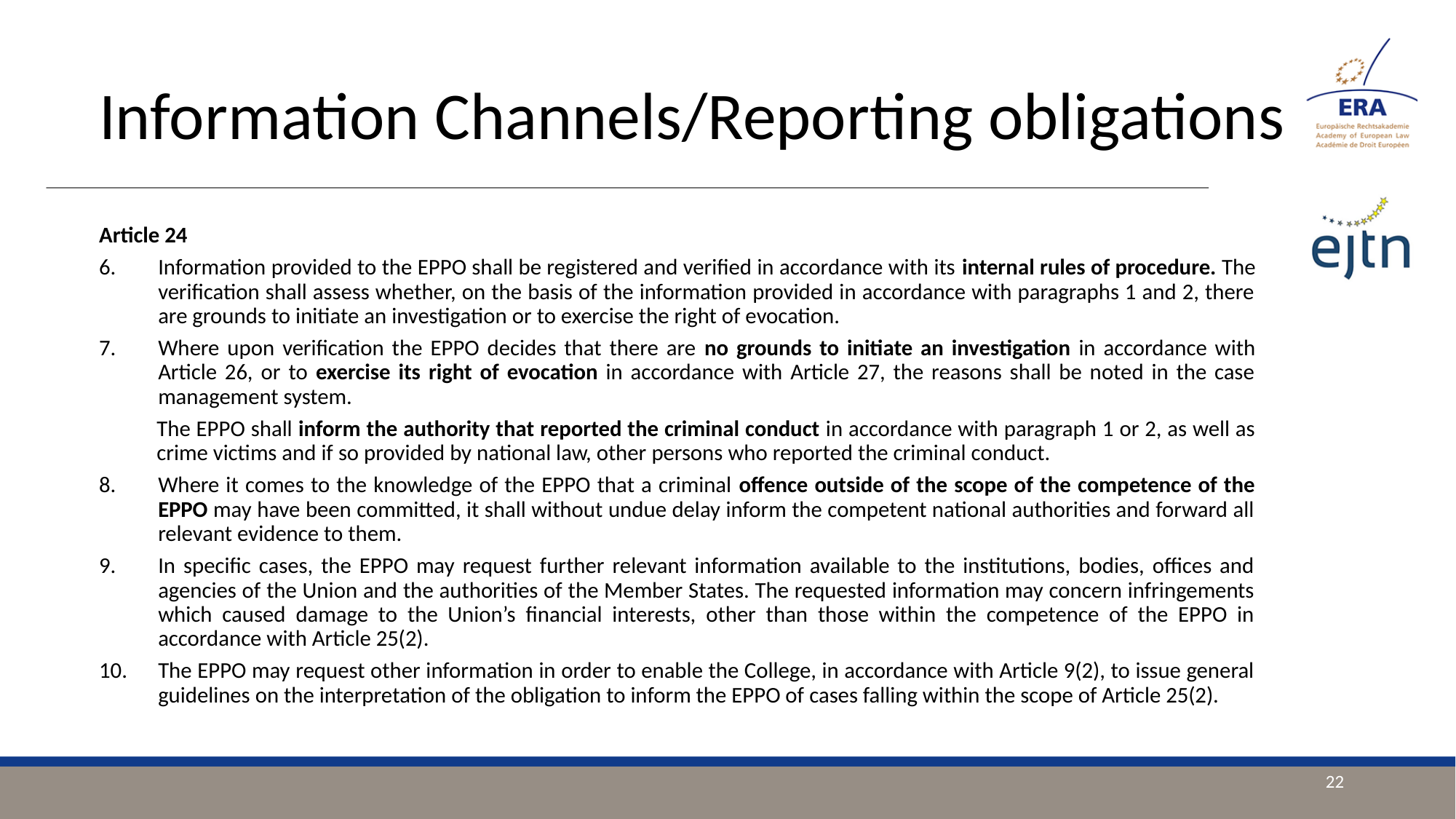

# Information Channels/Reporting obligations
Article 24
Information provided to the EPPO shall be registered and verified in accordance with its internal rules of procedure. The verification shall assess whether, on the basis of the information provided in accordance with paragraphs 1 and 2, there are grounds to initiate an investigation or to exercise the right of evocation.
Where upon verification the EPPO decides that there are no grounds to initiate an investigation in accordance with Article 26, or to exercise its right of evocation in accordance with Article 27, the reasons shall be noted in the case management system.
	The EPPO shall inform the authority that reported the criminal conduct in accordance with paragraph 1 or 2, as well as 	crime victims and if so provided by national law, other persons who reported the criminal conduct.
Where it comes to the knowledge of the EPPO that a criminal offence outside of the scope of the competence of the EPPO may have been committed, it shall without undue delay inform the competent national authorities and forward all relevant evidence to them.
In specific cases, the EPPO may request further relevant information available to the institutions, bodies, offices and agencies of the Union and the authorities of the Member States. The requested information may concern infringements which caused damage to the Union’s financial interests, other than those within the competence of the EPPO in accordance with Article 25(2).
The EPPO may request other information in order to enable the College, in accordance with Article 9(2), to issue general guidelines on the interpretation of the obligation to inform the EPPO of cases falling within the scope of Article 25(2).
22